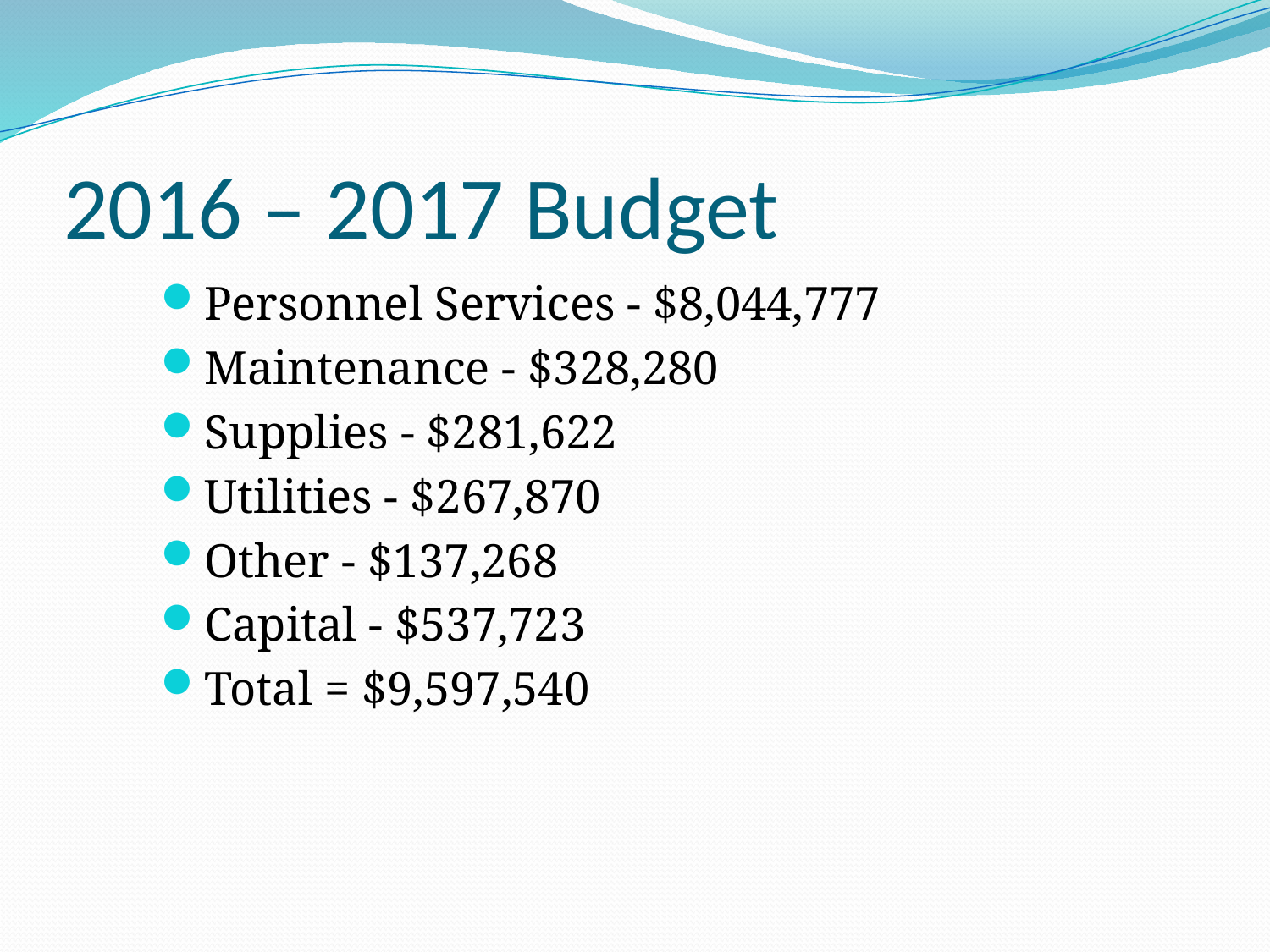

# 2016 – 2017 Budget
Personnel Services - $8,044,777
Maintenance - $328,280
Supplies - $281,622
Utilities - $267,870
Other - $137,268
Capital - $537,723
Total = $9,597,540